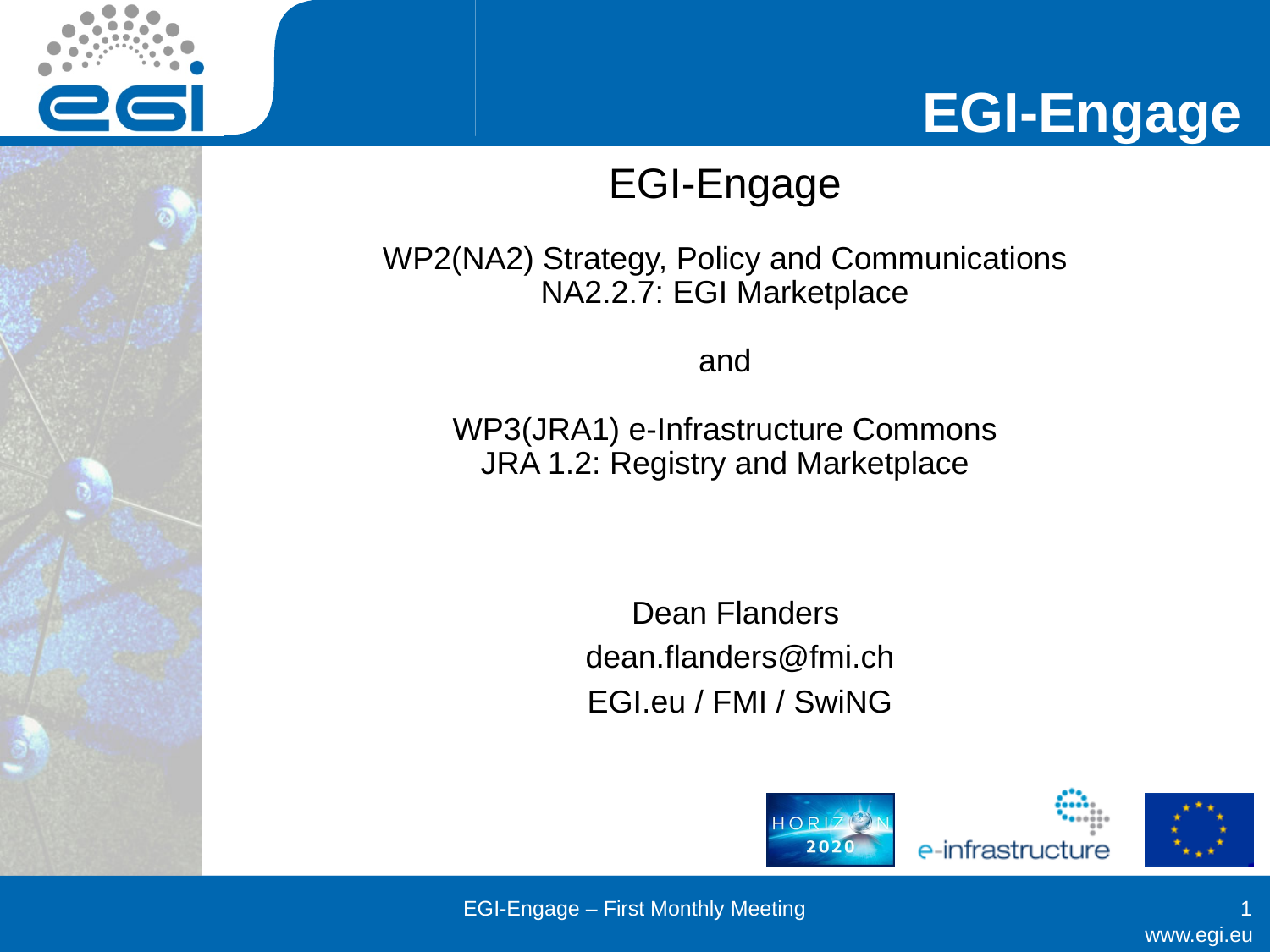

# EGI-Engage WP2(NA2) Strategy, Policy and Communications NA2.2.7: EGI Marketplace and WP3(JRA1) e-Infrastructure Commons JRA 1.2: Registry and Marketplace
Dean Flanders
dean.flanders@fmi.ch
EGI.eu / FMI / SwiNG
EGI-Engage – First Monthly Meeting
1